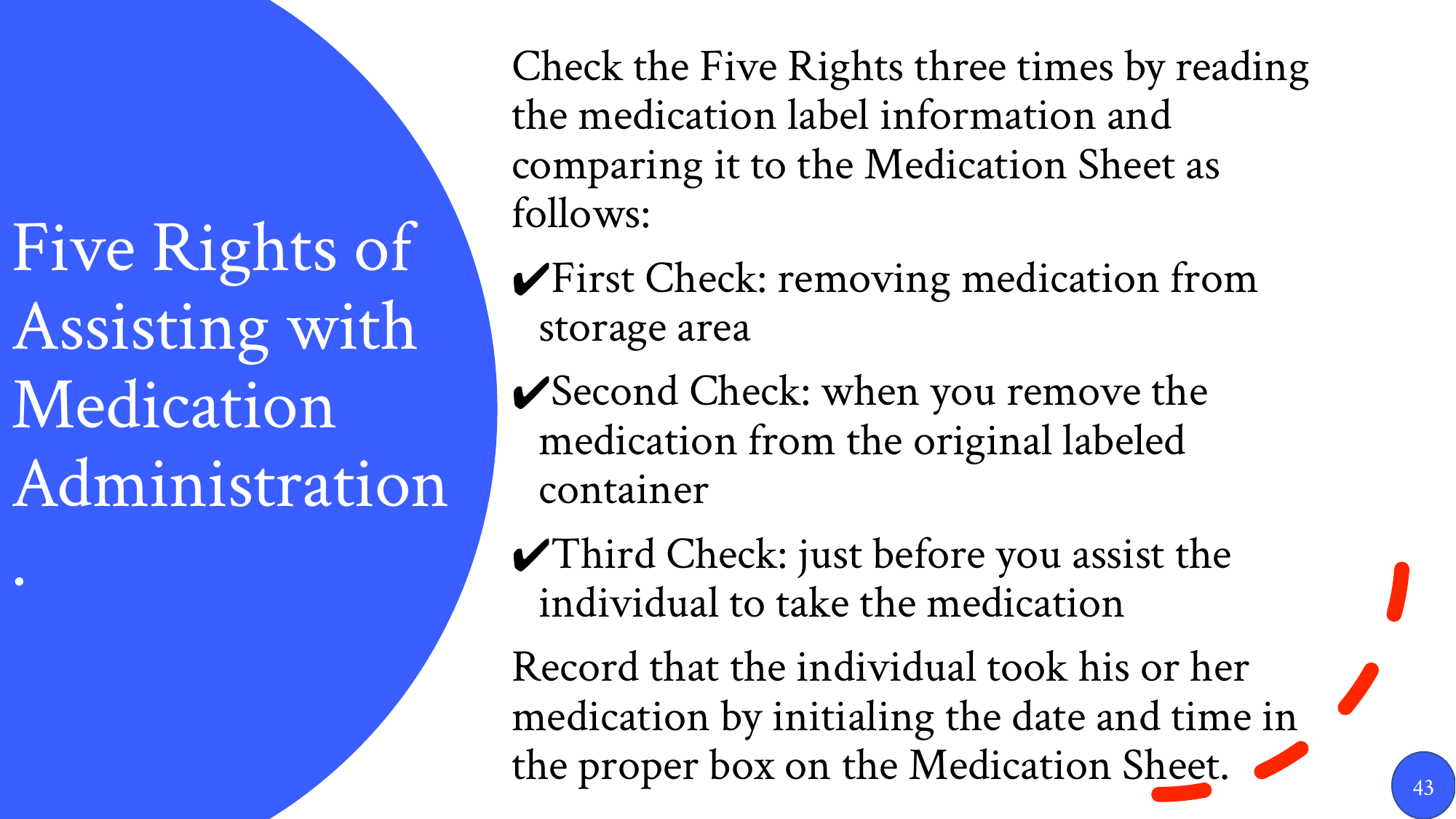

Check the Five Rights three times by reading the medication label information and comparing it to the Medication Sheet as follows:
First Check: removing medication from storage area
Second Check: when you remove the medication from the original labeled container
Third Check: just before you assist the individual to take the medication
Record that the individual took his or her medication by initialing the date and time in the proper box on the Medication Sheet.

# Five Rights of Assisting with Medication Administration.

43